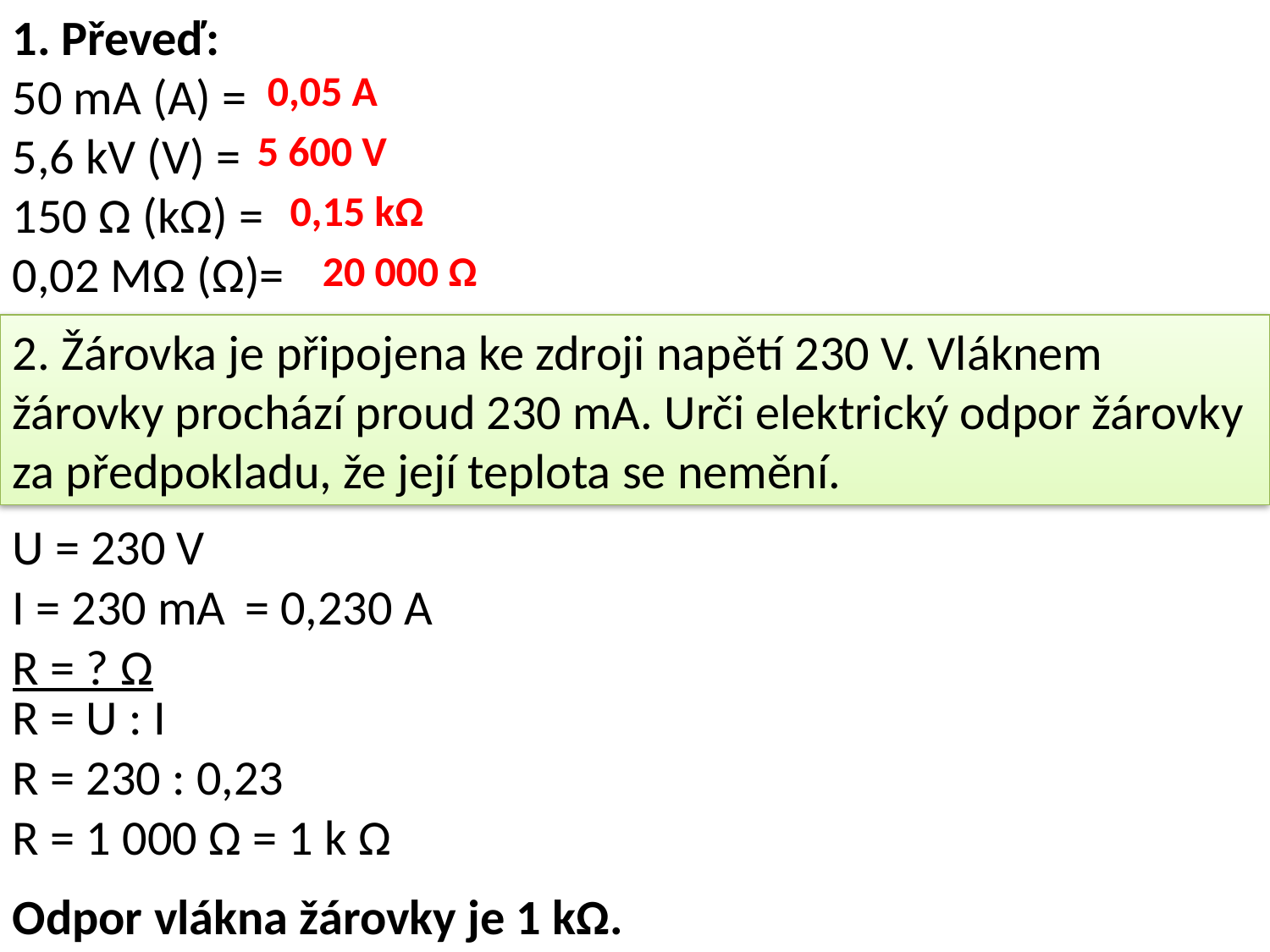

1. Převeď:
50 mA (A) =
5,6 kV (V) =
150 Ω (kΩ) =
0,02 MΩ (Ω)=
0,05 A
5 600 V
0,15 kΩ
20 000 Ω
2. Žárovka je připojena ke zdroji napětí 230 V. Vláknem žárovky prochází proud 230 mA. Urči elektrický odpor žárovky za předpokladu, že její teplota se nemění.
U = 230 V
I = 230 mA
= 0,230 A
R = ? Ω
R = U : I
R = 230 : 0,23
R = 1 000 Ω = 1 k Ω
Odpor vlákna žárovky je 1 kΩ.